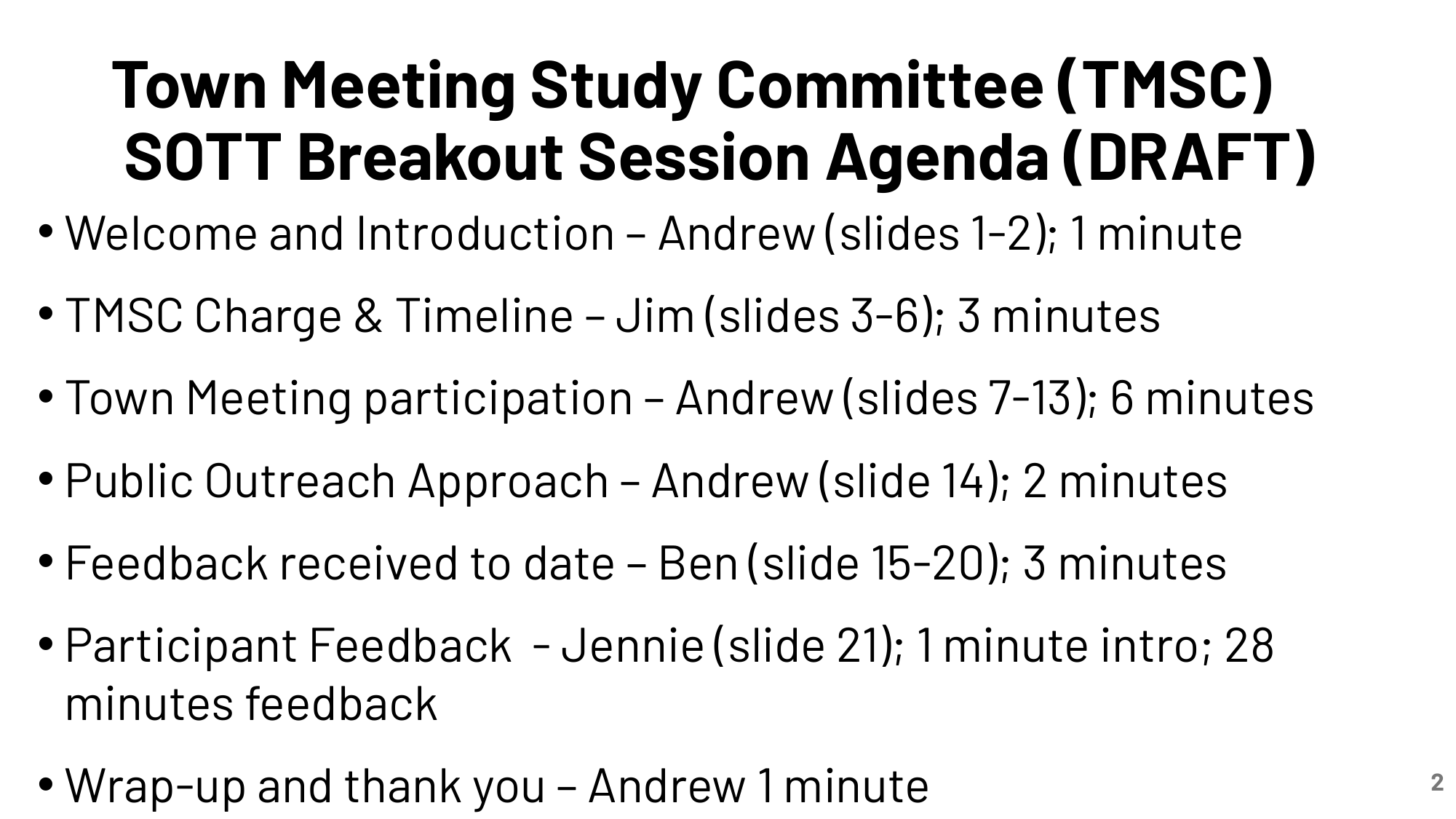

# Town Meeting Study Committee (TMSC) SOTT Breakout Session Agenda (DRAFT)
Welcome and Introduction – Andrew (slides 1-2); 1 minute
TMSC Charge & Timeline – Jim (slides 3-6); 3 minutes
Town Meeting participation – Andrew (slides 7-13); 6 minutes
Public Outreach Approach – Andrew (slide 14); 2 minutes
Feedback received to date – Ben (slide 15-20); 3 minutes
Participant Feedback  - Jennie (slide 21); 1 minute intro; 28 minutes feedback
Wrap-up and thank you – Andrew 1 minute
2